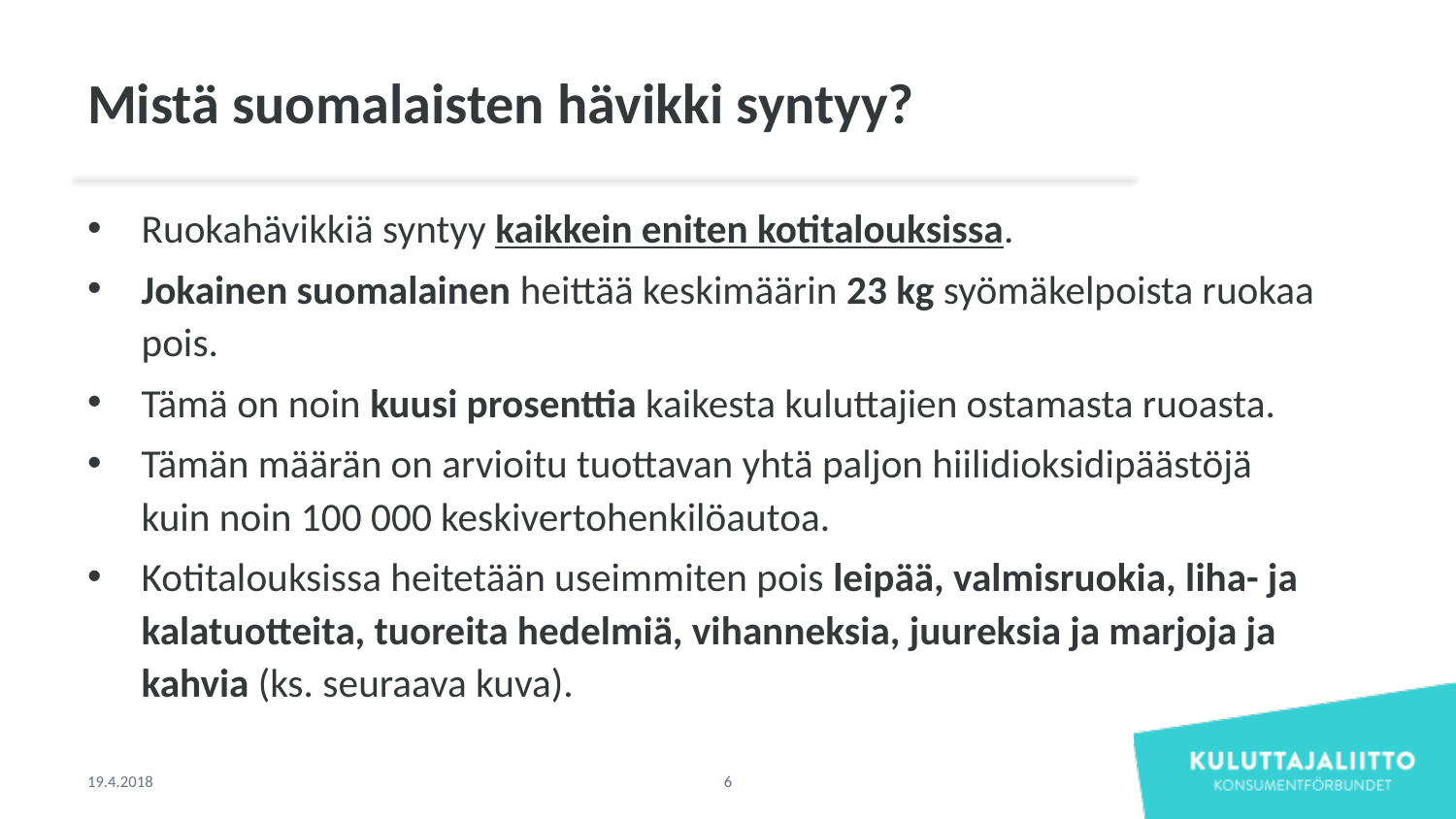

# Mistä suomalaisten hävikki syntyy?
Ruokahävikkiä syntyy kaikkein eniten kotitalouksissa.
Jokainen suomalainen heittää keskimäärin 23 kg syömäkelpoista ruokaa pois.
Tämä on noin kuusi prosenttia kaikesta kuluttajien ostamasta ruoasta.
Tämän määrän on arvioitu tuottavan yhtä paljon hiilidioksidipäästöjä kuin noin 100 000 keskivertohenkilöautoa.
Kotitalouksissa heitetään useimmiten pois leipää, valmisruokia, liha- ja kalatuotteita, tuoreita hedelmiä, vihanneksia, juureksia ja marjoja ja kahvia (ks. seuraava kuva).
19.4.2018
6